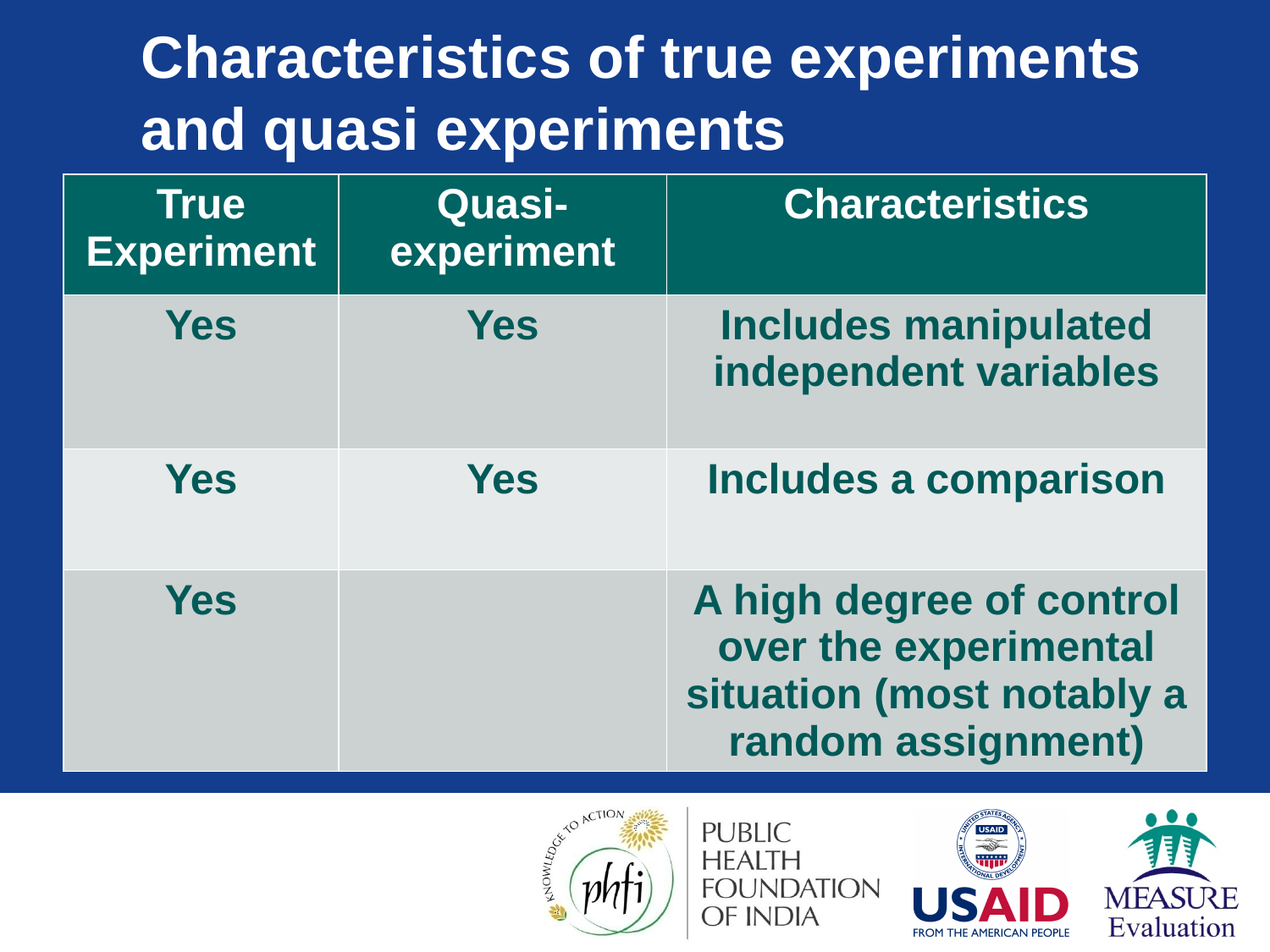

# Characteristics of true experiments and quasi experiments
| True Experiment | Quasi-experiment | Characteristics |
| --- | --- | --- |
| Yes | Yes | Includes manipulated independent variables |
| Yes | Yes | Includes a comparison |
| Yes |  | A high degree of control over the experimental situation (most notably a random assignment) |